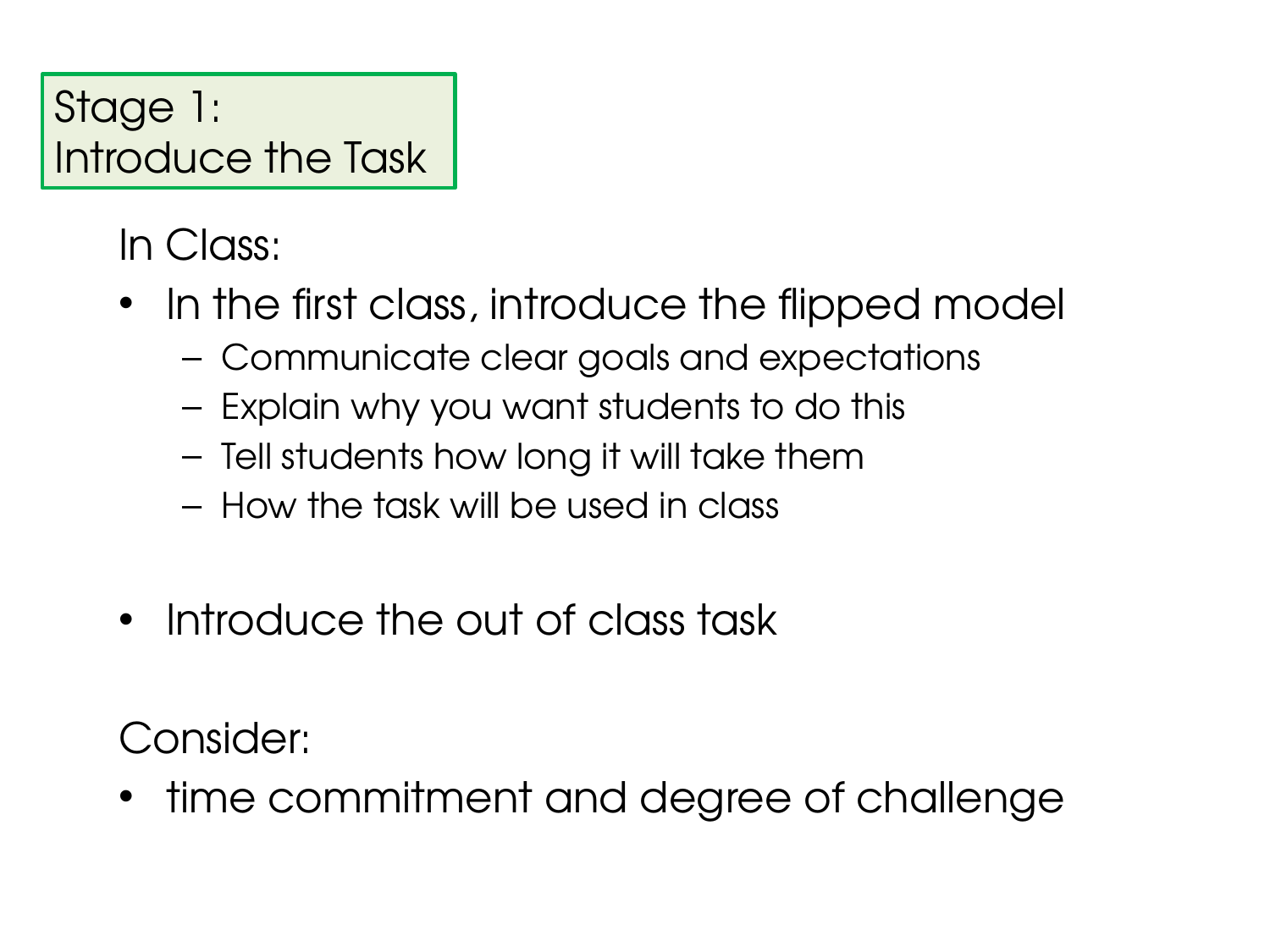

Stage 1:
Introduce the Task
In Class:
In the first class, introduce the flipped model
Communicate clear goals and expectations
Explain why you want students to do this
Tell students how long it will take them
How the task will be used in class

Introduce the out of class task

Consider:
time commitment and degree of challenge